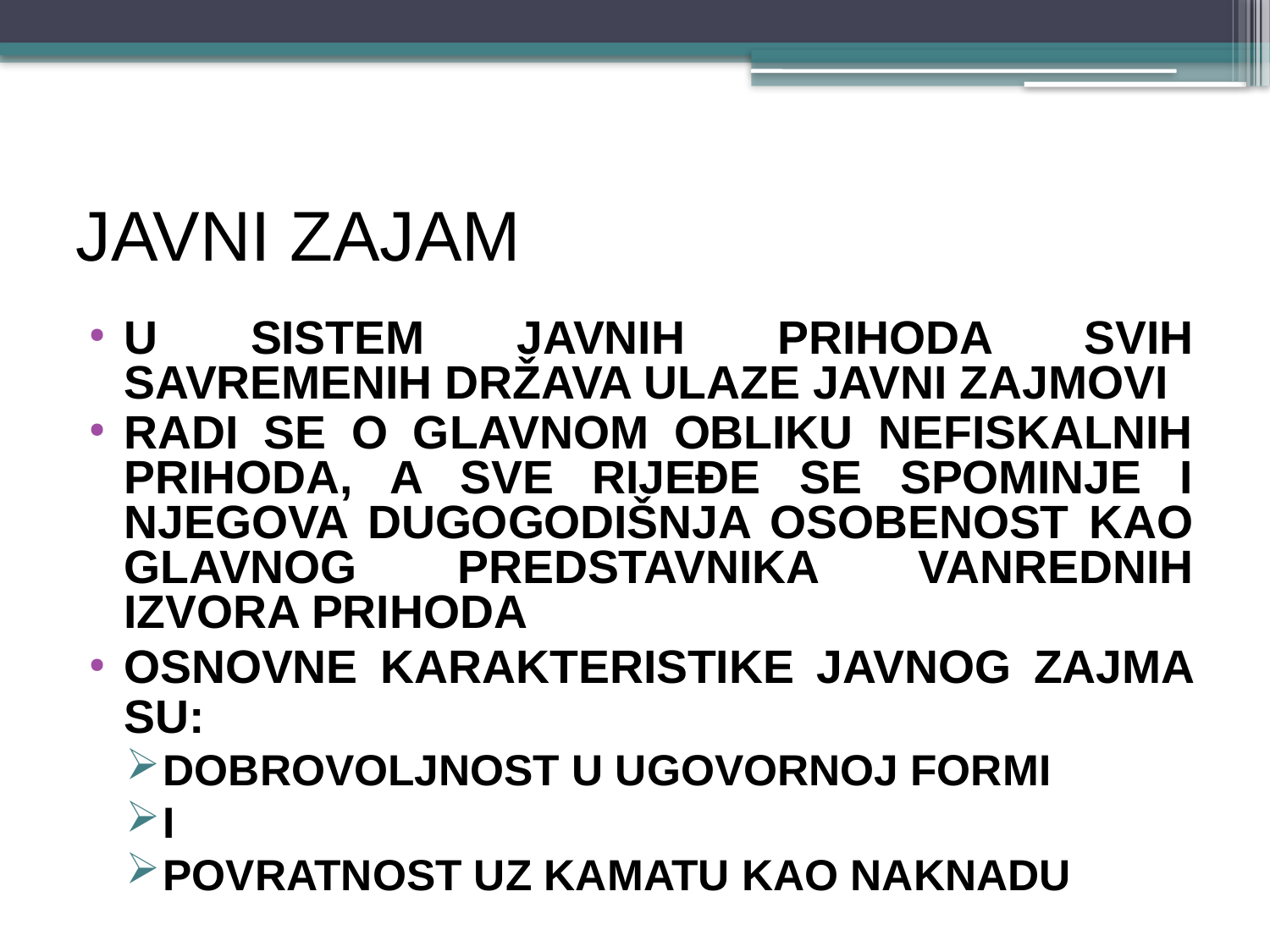

# JAVNI ZAJAM
U SISTEM JAVNIH PRIHODA SVIH SAVREMENIH DRŽAVA ULAZE JAVNI ZAJMOVI
RADI SE O GLAVNOM OBLIKU NEFISKALNIH PRIHODA, A SVE RIJEĐE SE SPOMINJE I NJEGOVA DUGOGODIŠNJA OSOBENOST KAO GLAVNOG PREDSTAVNIKA VANREDNIH IZVORA PRIHODA
OSNOVNE KARAKTERISTIKE JAVNOG ZAJMA su:
dobrovoljnost u ugovornoj formi
i
povratnost uz kamatu kao naknadu